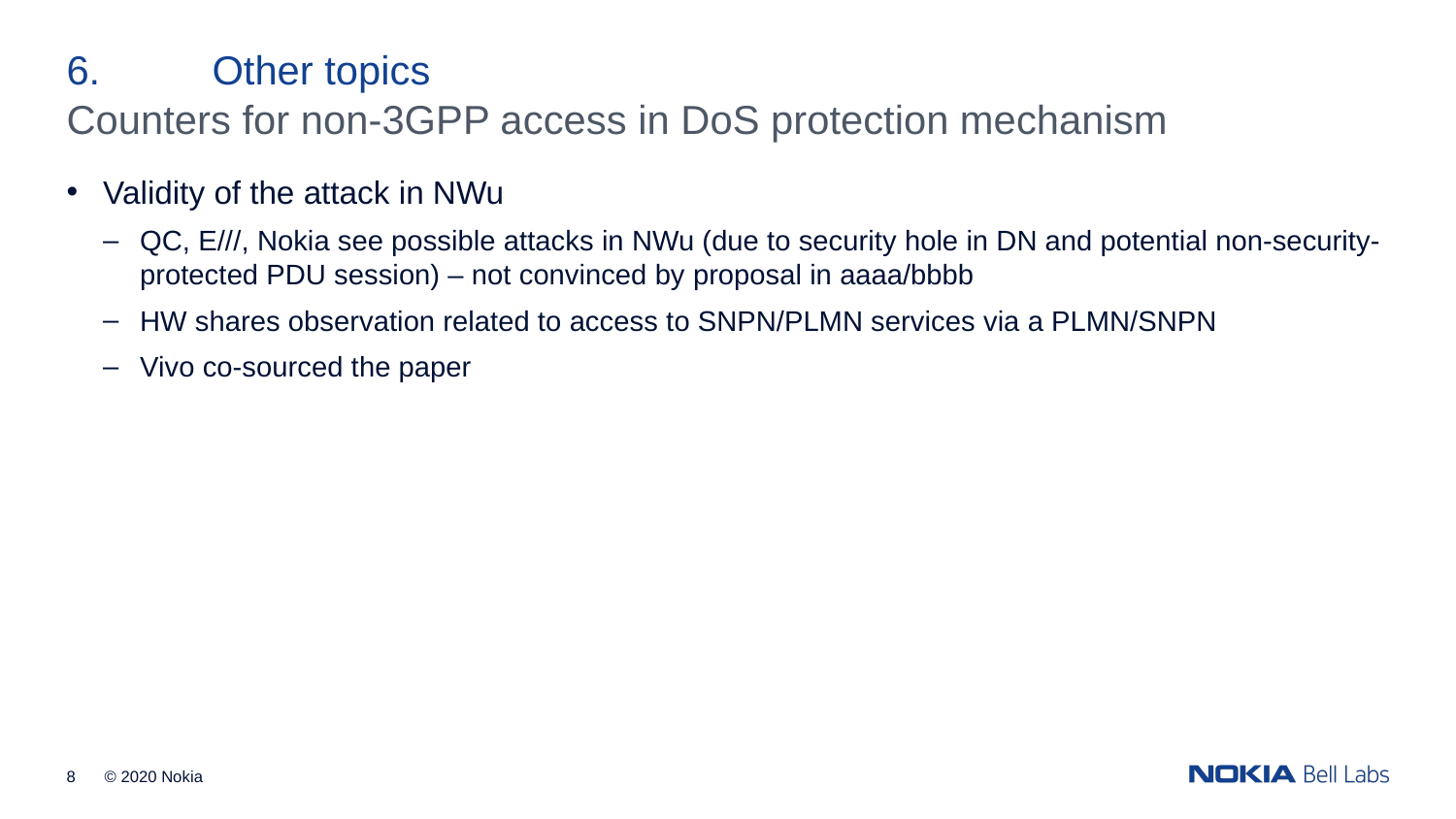

6.	Other topics
Counters for non-3GPP access in DoS protection mechanism
Validity of the attack in NWu
QC, E///, Nokia see possible attacks in NWu (due to security hole in DN and potential non-security-protected PDU session) – not convinced by proposal in aaaa/bbbb
HW shares observation related to access to SNPN/PLMN services via a PLMN/SNPN
Vivo co-sourced the paper